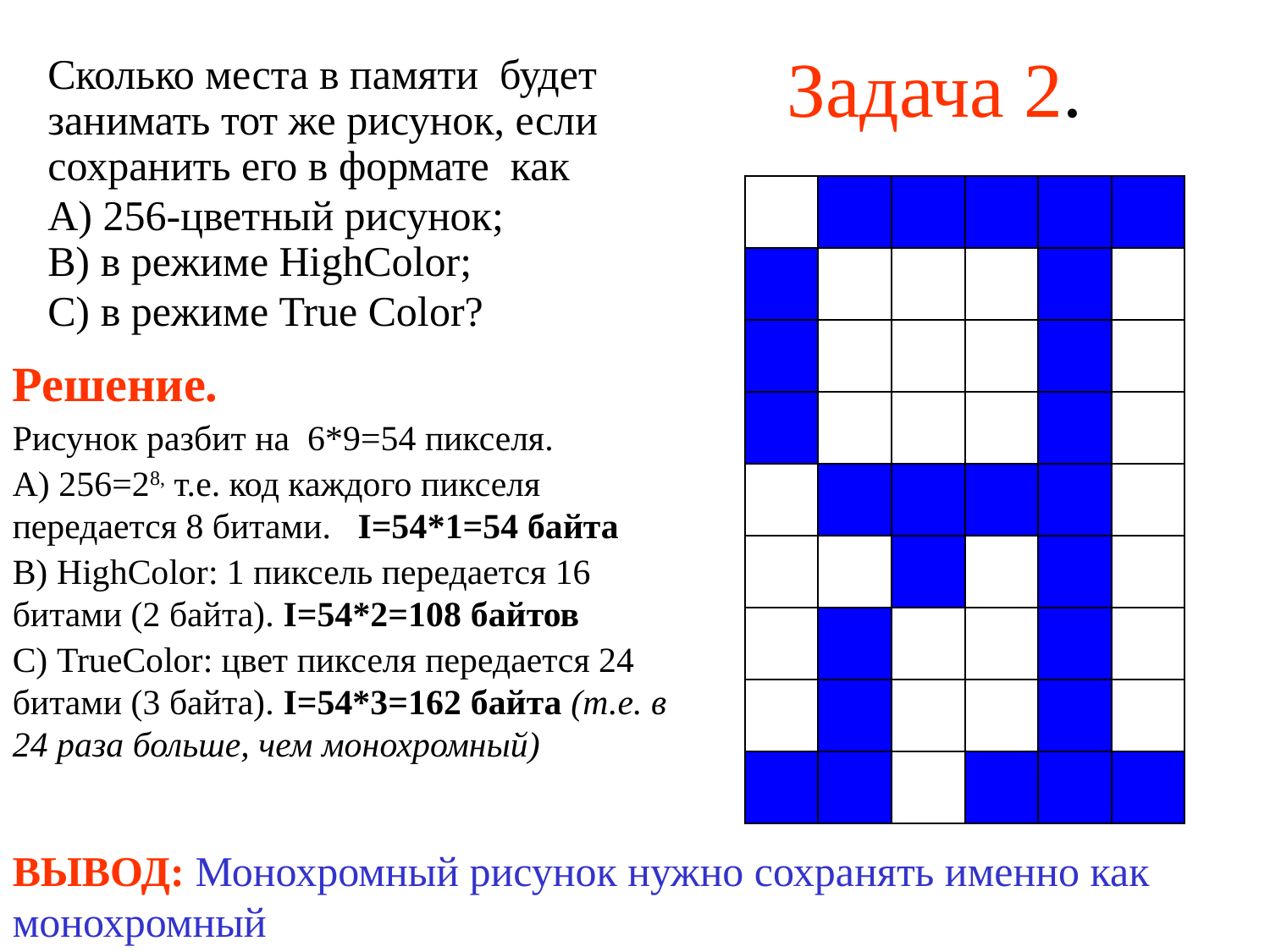

# Задача 2.
Сколько места в памяти  будет занимать тот же рисунок, если сохранить его в формате  как
А) 256-цветный рисунок;
В) в режиме HighColor;
С) в режиме True Color?

|  |  |  |  |  |  |
| --- | --- | --- | --- | --- | --- |
|  |  |  |  |  |  |
|  |  |  |  |  |  |
|  |  |  |  |  |  |
|  |  |  |  |  |  |
|  |  |  |  |  |  |
|  |  |  |  |  |  |
|  |  |  |  |  |  |
|  |  |  |  |  |  |
Решение.
Рисунок разбит на  6*9=54 пикселя.
А) 256=28, т.е. код каждого пикселя передается 8 битами.   I=54*1=54 байта
В) HighColor: 1 пиксель передается 16 битами (2 байта). I=54*2=108 байтов
С) TrueColor: цвет пикселя передается 24 битами (3 байта). I=54*3=162 байта (т.е. в 24 раза больше, чем монохромный)
ВЫВОД: Монохромный рисунок нужно сохранять именно как монохромный